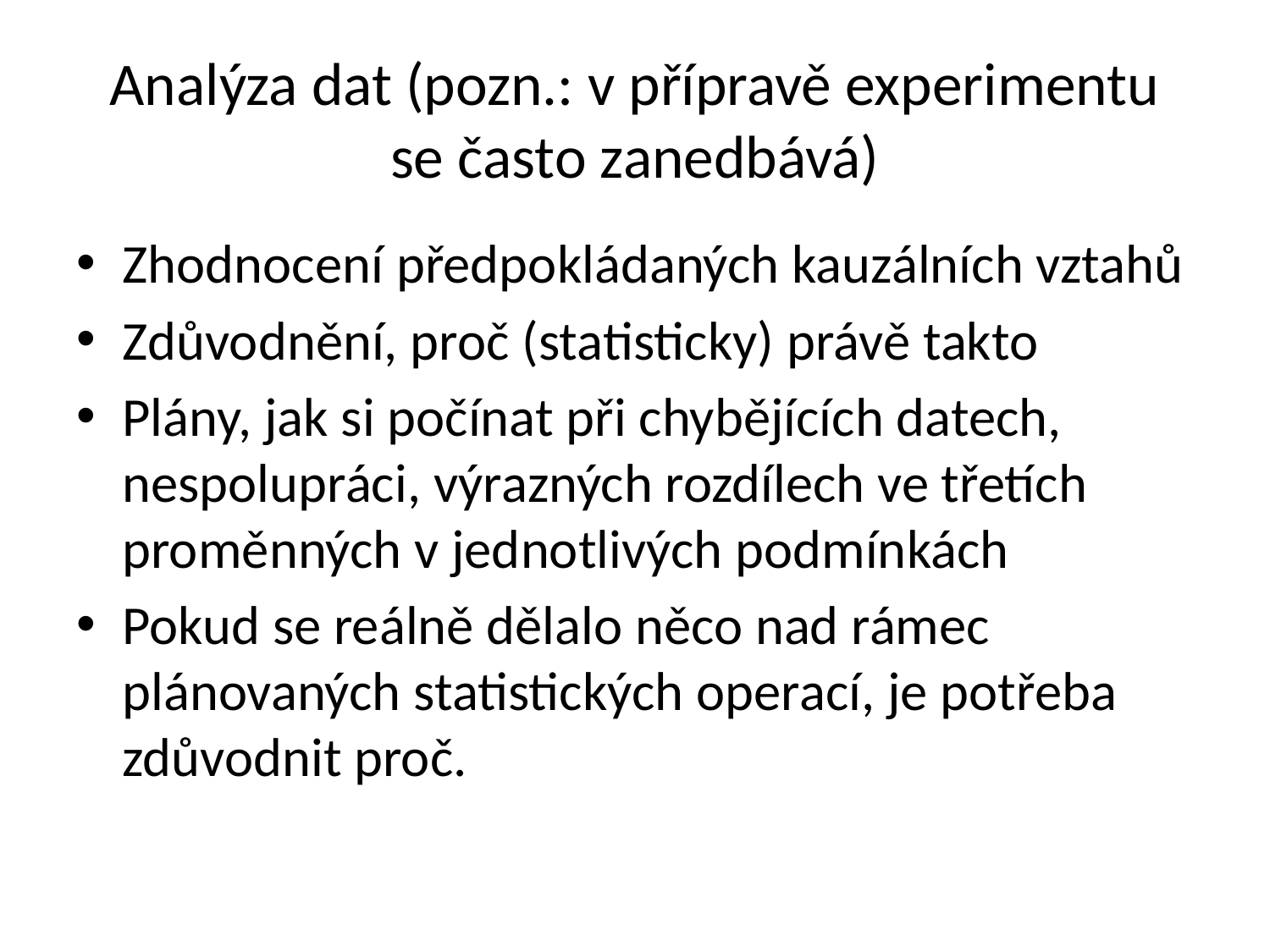

# Analýza dat (pozn.: v přípravě experimentu se často zanedbává)
Zhodnocení předpokládaných kauzálních vztahů
Zdůvodnění, proč (statisticky) právě takto
Plány, jak si počínat při chybějících datech, nespolupráci, výrazných rozdílech ve třetích proměnných v jednotlivých podmínkách
Pokud se reálně dělalo něco nad rámec plánovaných statistických operací, je potřeba zdůvodnit proč.